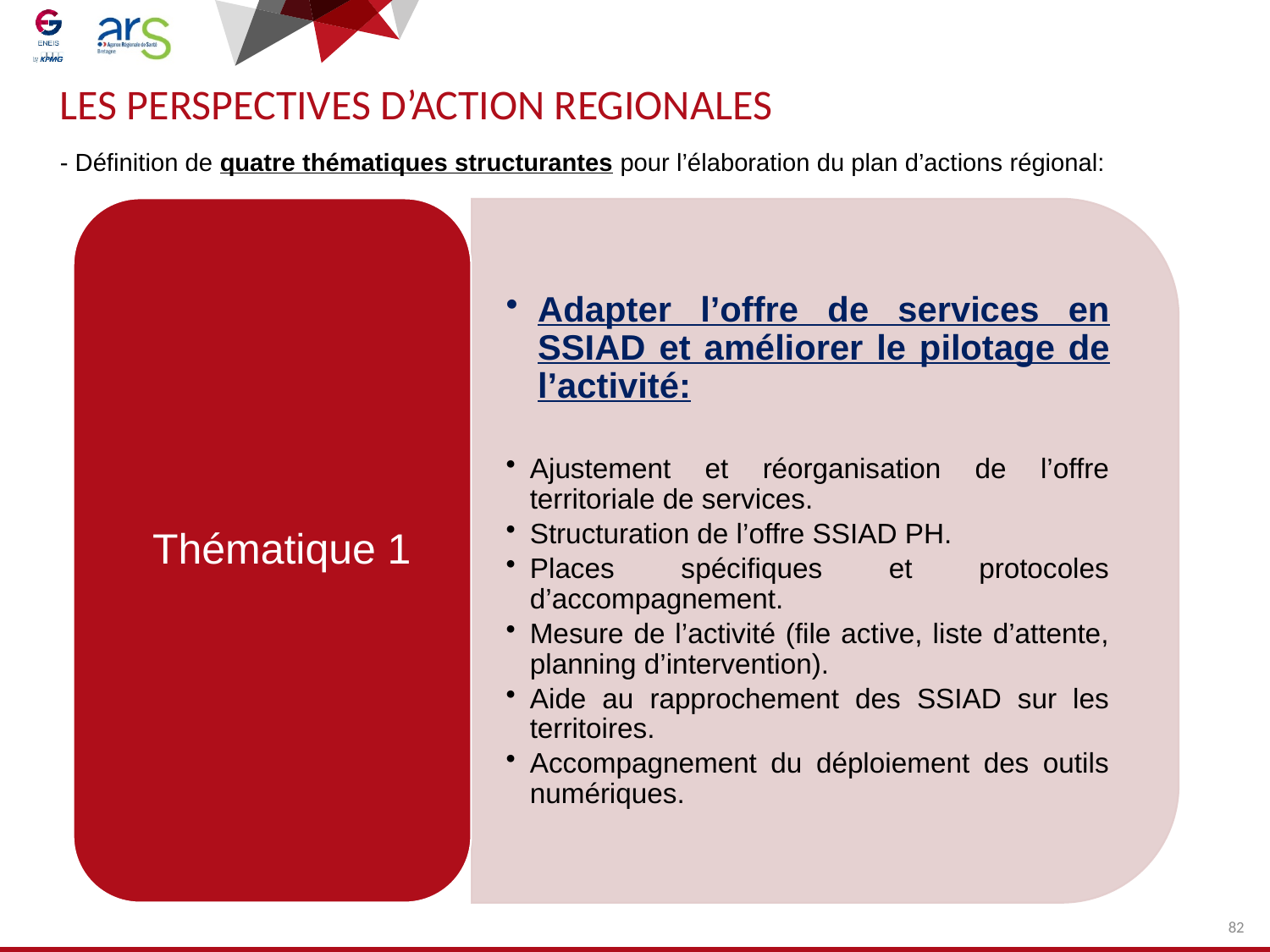

# LES PERSPECTIVES D’ACTION REGIONALES
- Définition de quatre thématiques structurantes pour l’élaboration du plan d’actions régional:

Adapter l’offre de services en SSIAD et améliorer le pilotage de l’activité:

Ajustement et réorganisation de l’offre territoriale de services.
Structuration de l’offre SSIAD PH.
Places spécifiques et protocoles d’accompagnement.
Mesure de l’activité (file active, liste d’attente, planning d’intervention).
Aide au rapprochement des SSIAD sur les territoires.
Accompagnement du déploiement des outils numériques.
Thématique 1
82